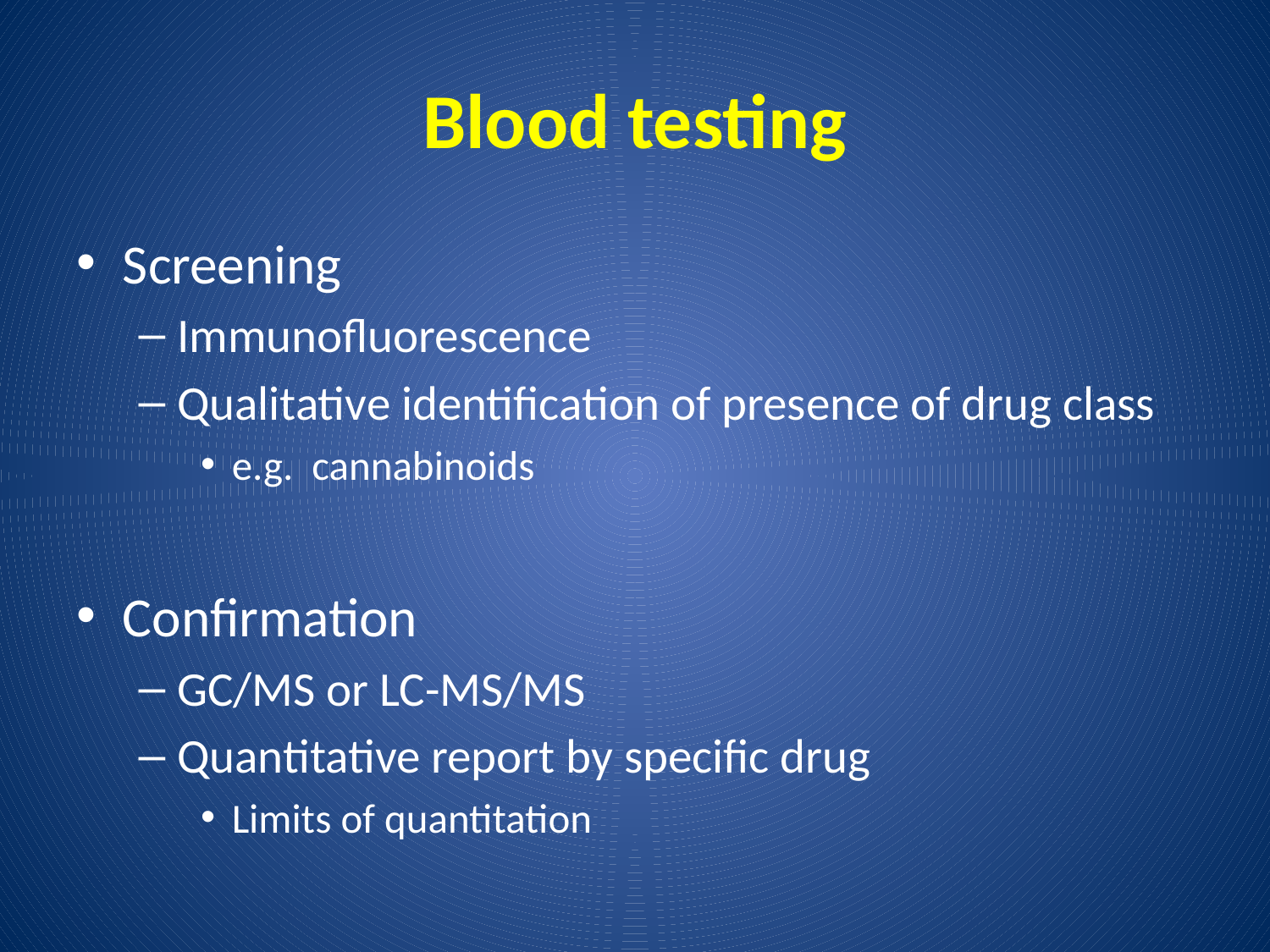

# Blood testing
Screening
Immunofluorescence
Qualitative identification of presence of drug class
e.g.  cannabinoids

Confirmation
GC/MS or LC-MS/MS
Quantitative report by specific drug
Limits of quantitation